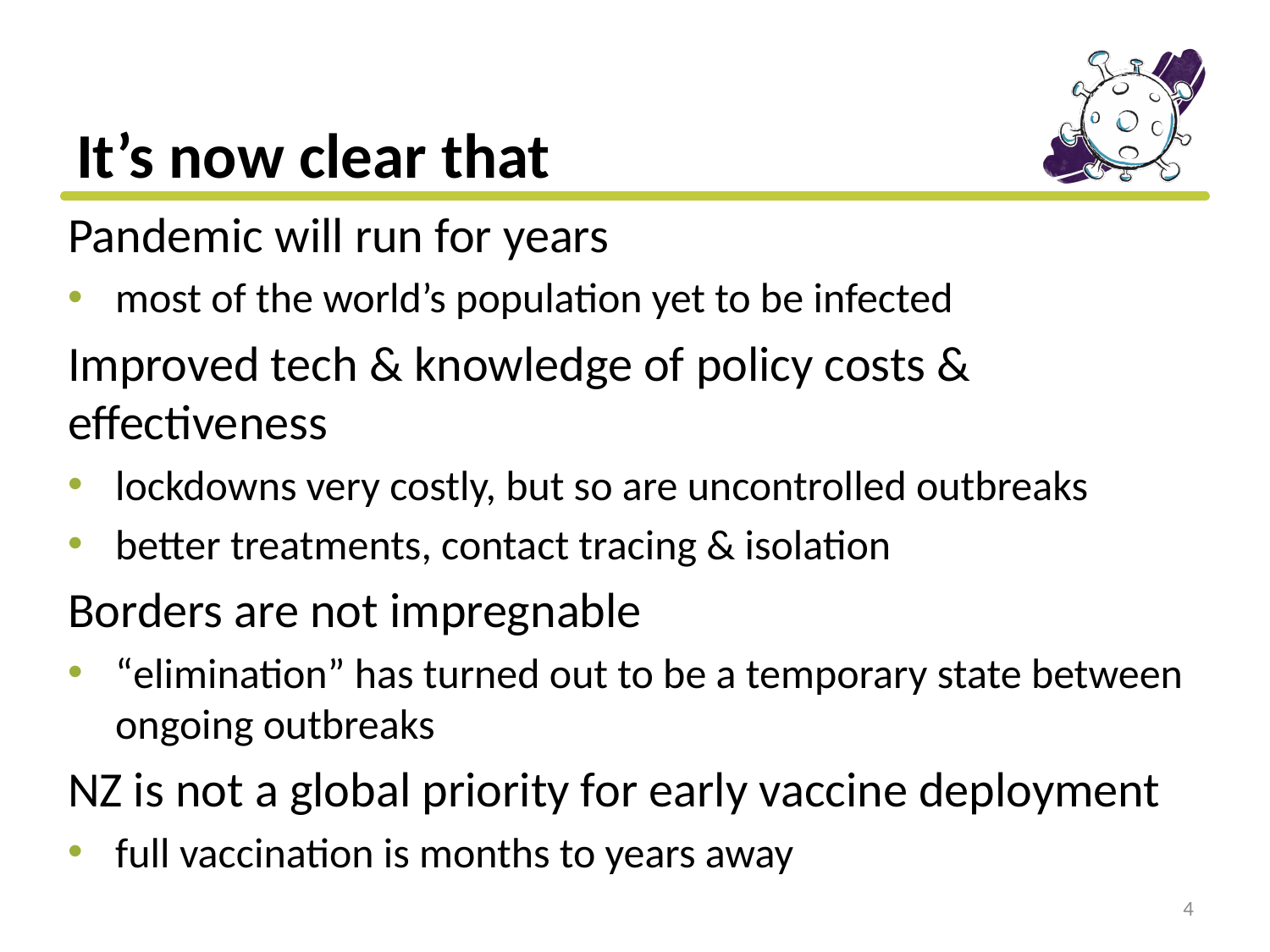

# It’s now clear that
Pandemic will run for years
most of the world’s population yet to be infected
Improved tech & knowledge of policy costs & effectiveness
lockdowns very costly, but so are uncontrolled outbreaks
better treatments, contact tracing & isolation
Borders are not impregnable
“elimination” has turned out to be a temporary state between ongoing outbreaks
NZ is not a global priority for early vaccine deployment
full vaccination is months to years away

4